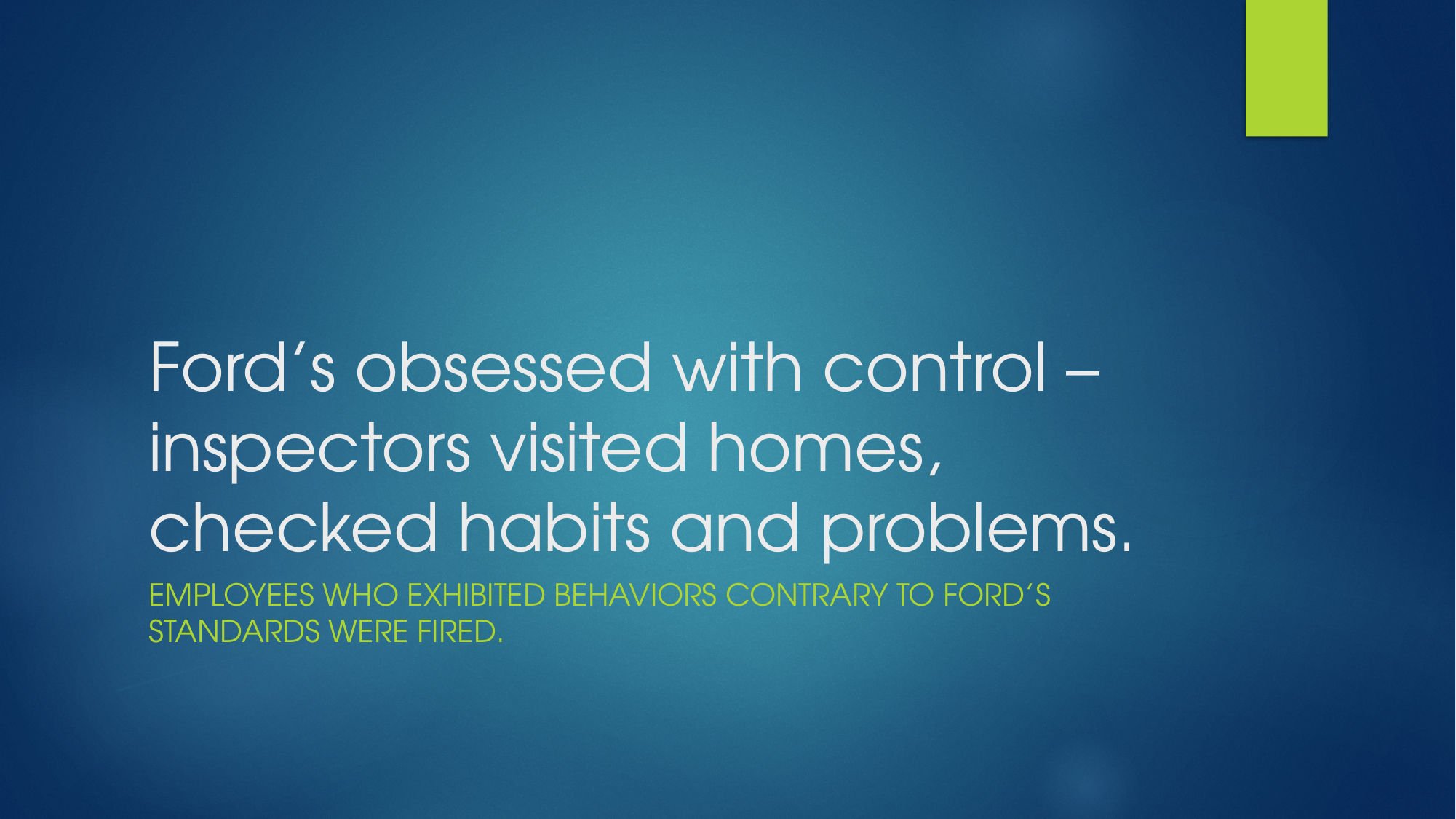

# Ford’s obsessed with control – inspectors visited homes, checked habits and problems.
Employees who exhibited behaviors contrary to ford’s standards were fired.